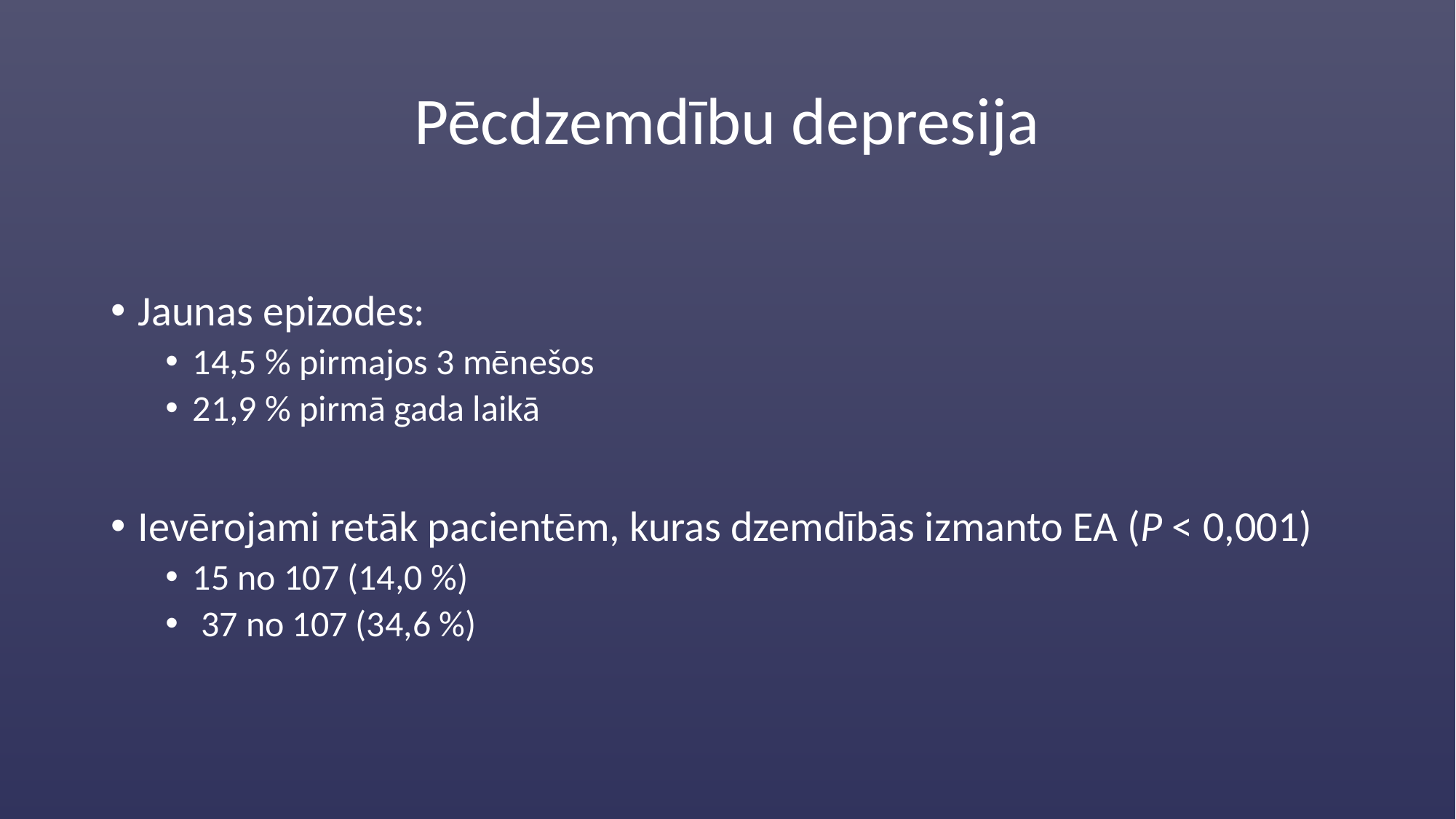

# Pēcdzemdību depresija

Jaunas epizodes:
14,5 % pirmajos 3 mēnešos
21,9 % pirmā gada laikā

Ievērojami retāk pacientēm, kuras dzemdībās izmanto EA (P < 0,001)
15 no 107 (14,0 %)
 37 no 107 (34,6 %)